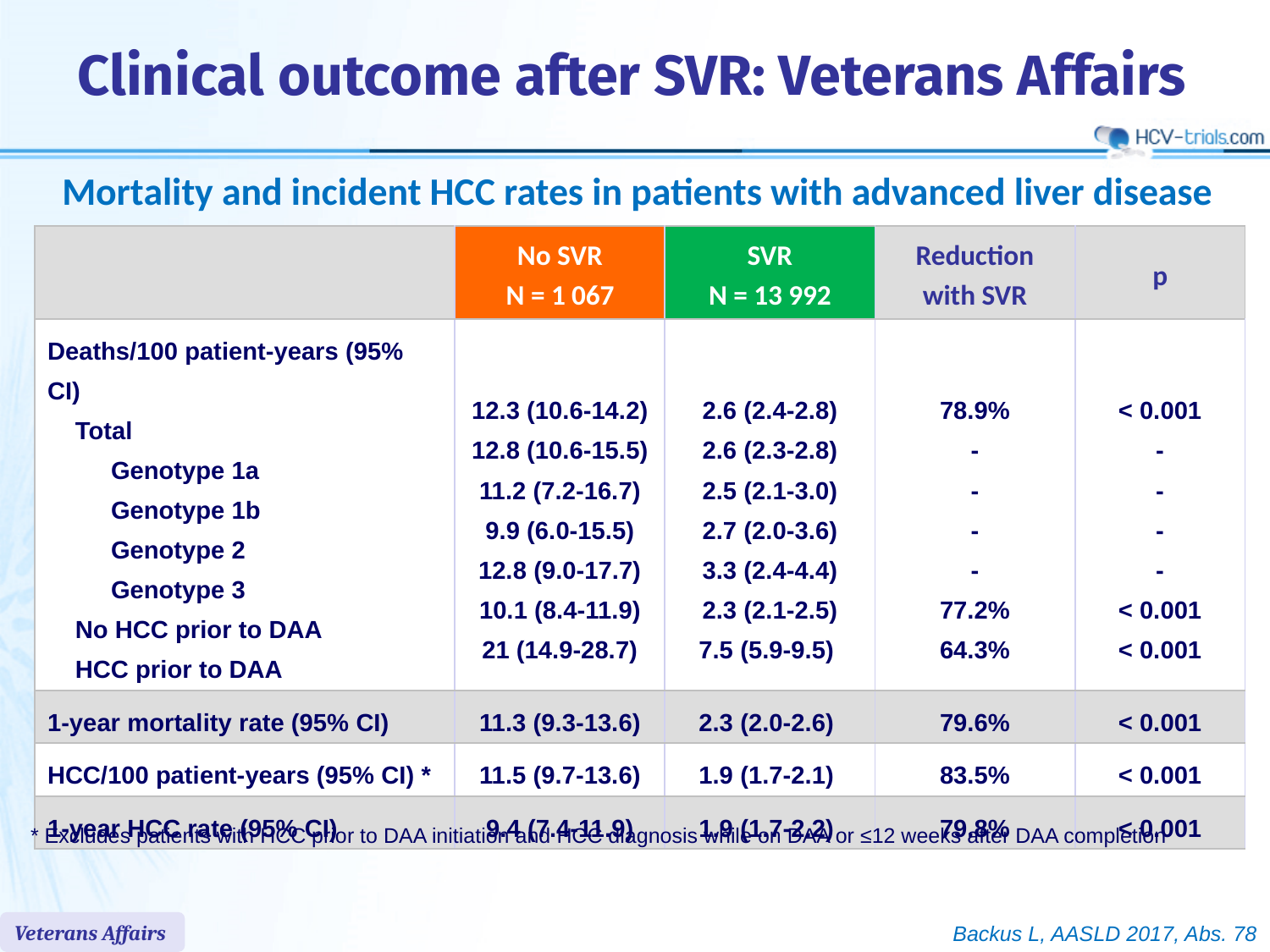

# Clinical outcome after SVR: Veterans Affairs
Mortality and incident HCC rates in patients with advanced liver disease
|  | No SVR N = 1 067 | SVR N = 13 992 | Reduction with SVR | p |
| --- | --- | --- | --- | --- |
| Deaths/100 patient-years (95% CI) Total Genotype 1a Genotype 1b Genotype 2 Genotype 3 No HCC prior to DAA HCC prior to DAA | 12.3 (10.6-14.2) 12.8 (10.6-15.5) 11.2 (7.2-16.7) 9.9 (6.0-15.5) 12.8 (9.0-17.7) 10.1 (8.4-11.9) 21 (14.9-28.7) | 2.6 (2.4-2.8) 2.6 (2.3-2.8) 2.5 (2.1-3.0) 2.7 (2.0-3.6) 3.3 (2.4-4.4) 2.3 (2.1-2.5) 7.5 (5.9-9.5) | 78.9% - - - - 77.2% 64.3% | < 0.001 - - - - < 0.001 < 0.001 |
| 1-year mortality rate (95% CI) | 11.3 (9.3-13.6) | 2.3 (2.0-2.6) | 79.6% | < 0.001 |
| HCC/100 patient-years (95% CI) \* | 11.5 (9.7-13.6) | 1.9 (1.7-2.1) | 83.5% | < 0.001 |
| 1-year HCC rate (95% CI) | 9.4 (7.4-11.9) | 1.9 (1.7-2.2) | 79.8% | < 0.001 |
* Excludes patients with HCC prior to DAA initiation and HCC diagnosis while on DAA or ≤12 weeks after DAA completion
Veterans Affairs
Backus L, AASLD 2017, Abs. 78